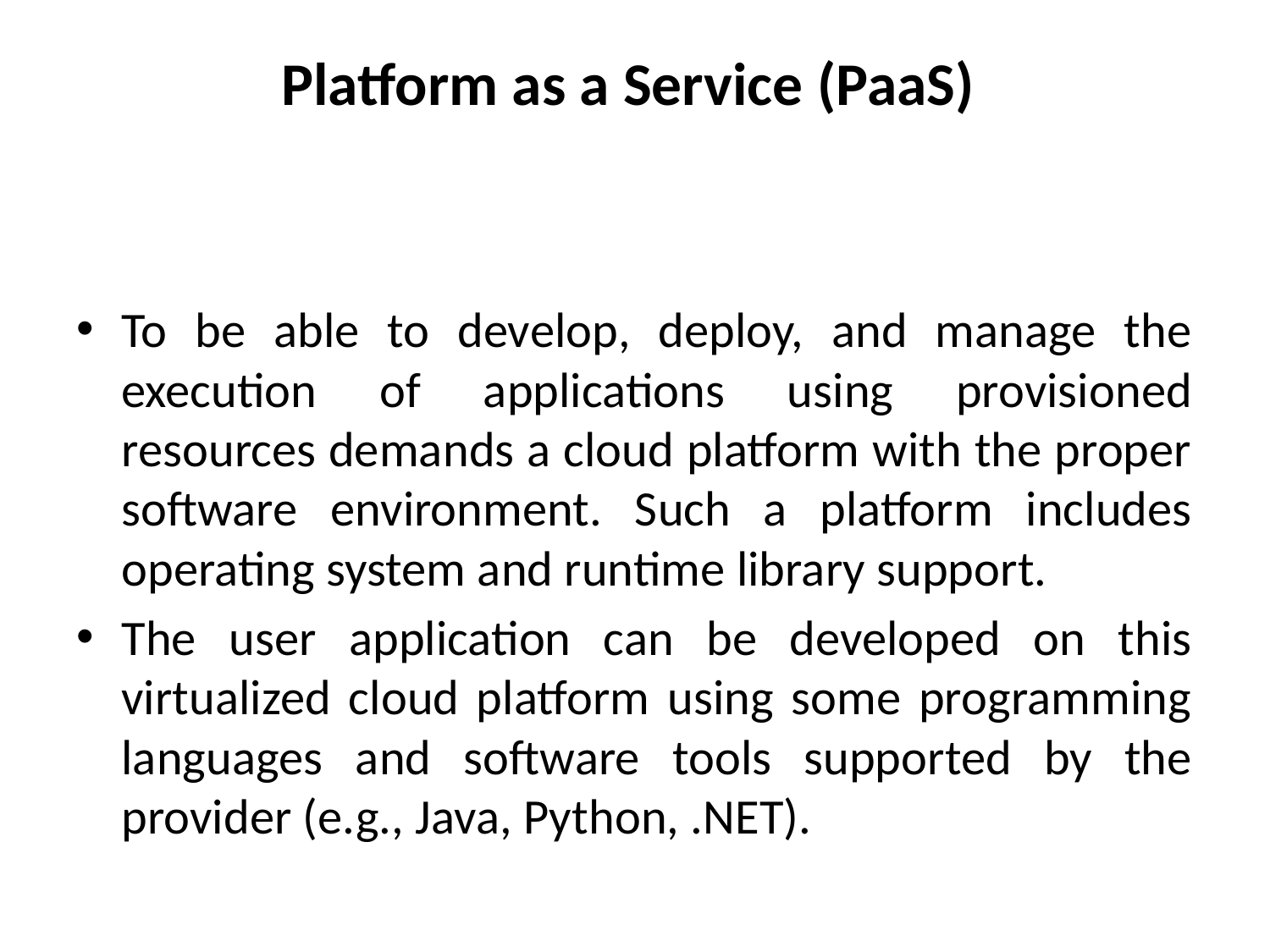

# Platform as a Service (PaaS)

To be able to develop, deploy, and manage the execution of applications using provisioned resources demands a cloud platform with the proper software environment. Such a platform includes operating system and runtime library support.
The user application can be developed on this virtualized cloud platform using some programming languages and software tools supported by the provider (e.g., Java, Python, .NET).